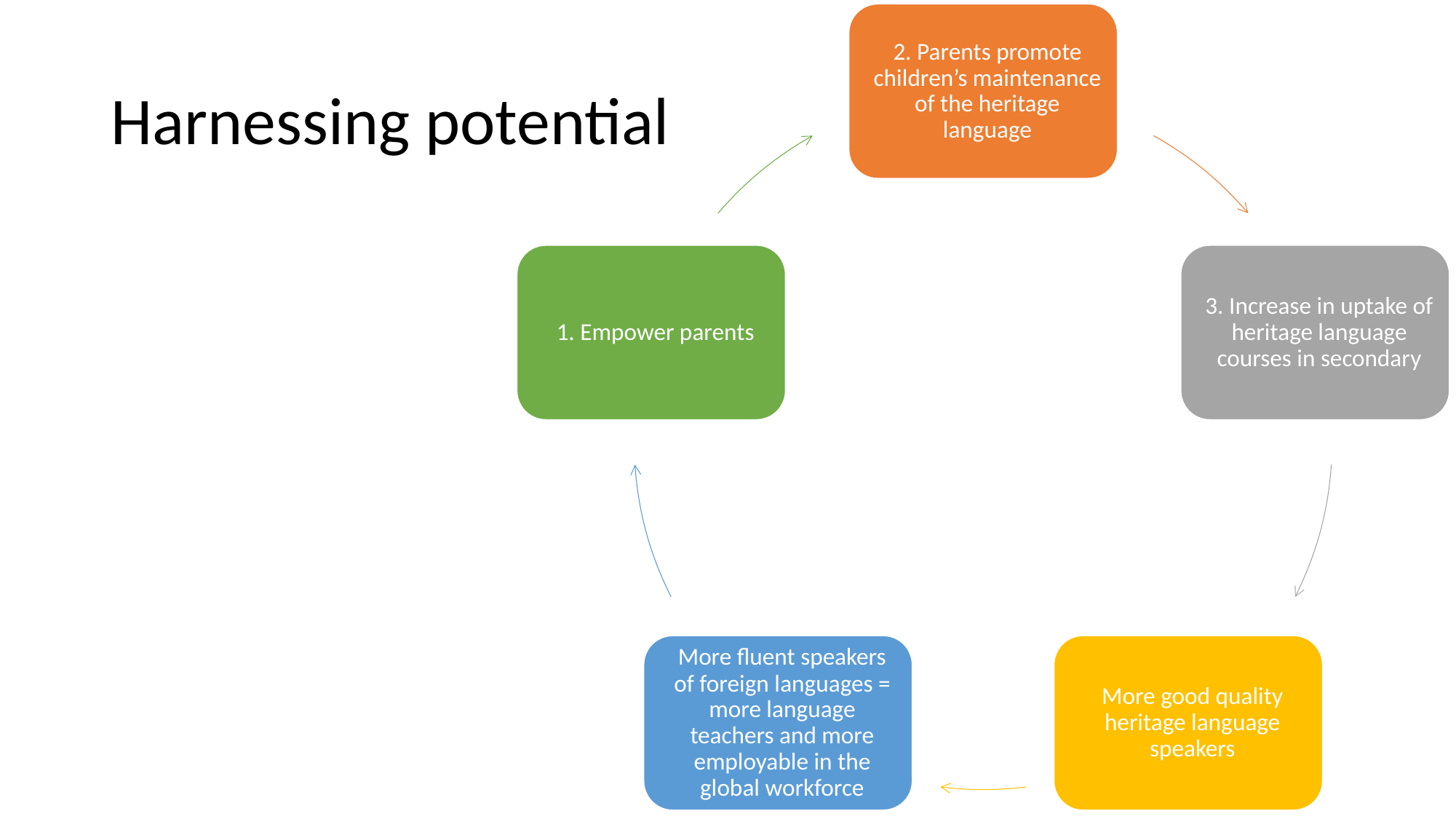

2. Parents promote children’s maintenance of the heritage language
3. Increase in uptake of heritage language courses in secondary
More good quality heritage language speakers
More fluent speakers of foreign languages = more language teachers and more employable in the global workforce
1. Empower parents
# Harnessing potential